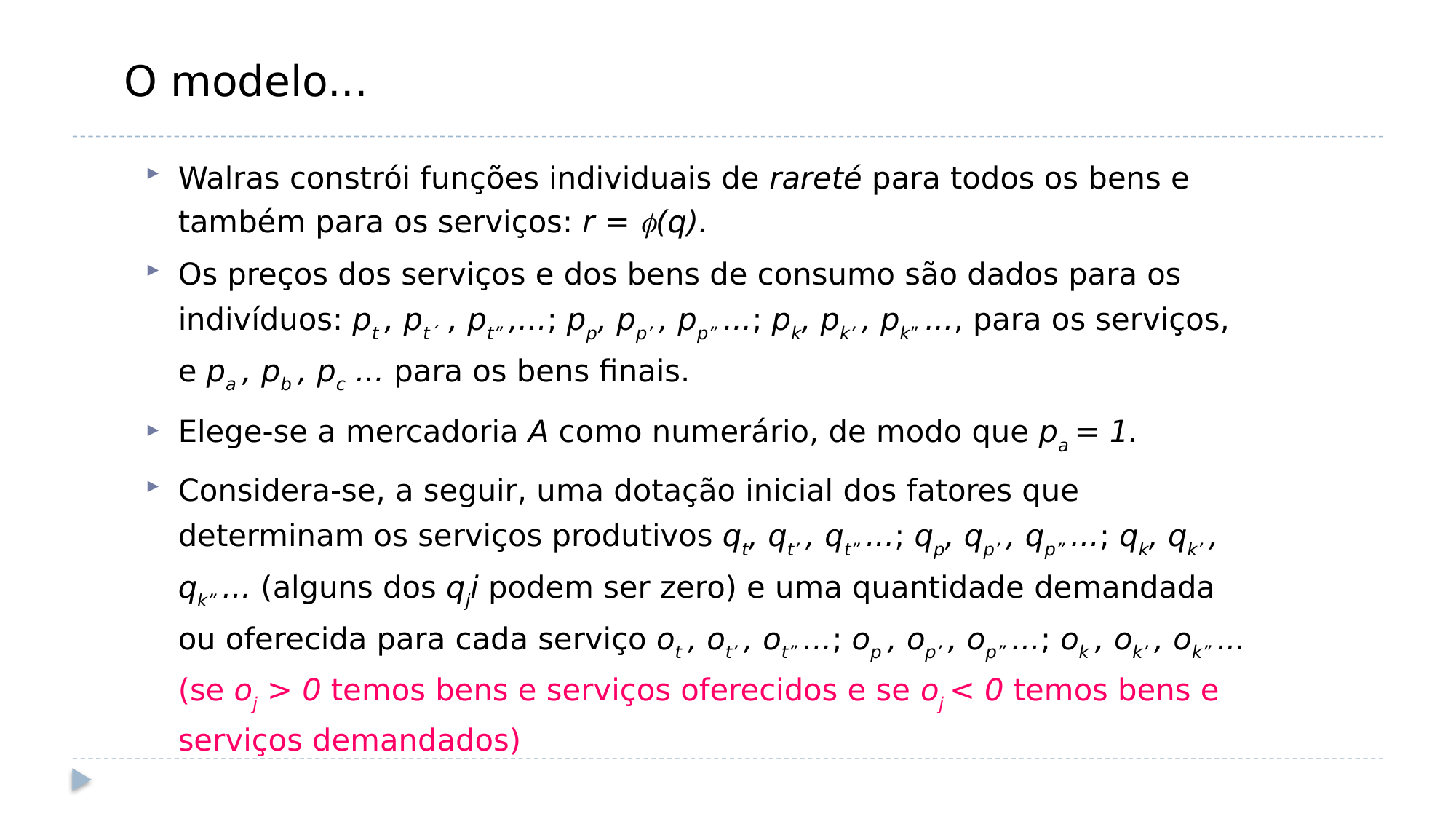

O modelo...
Walras constrói funções individuais de rareté para todos os bens e também para os serviços: r = φ(q).
Os preços dos serviços e dos bens de consumo são dados para os indivíduos: pt , pt´ , pt” ,...; pp, pp’ , pp” ...; pk, pk’ , pk” ..., para os serviços, e pa , pb , pc ... para os bens finais.
Elege-se a mercadoria A como numerário, de modo que pa = 1.
Considera-se, a seguir, uma dotação inicial dos fatores que determinam os serviços produtivos qt, qt’ , qt” ...; qp, qp’ , qp” ...; qk, qk’ , qk” ... (alguns dos qji podem ser zero) e uma quantidade demandada ou oferecida para cada serviço ot , ot’ , ot” ...; op , op’ , op” ...; ok , ok’ , ok” ... (se oj > 0 temos bens e serviços oferecidos e se oj < 0 temos bens e serviços demandados)